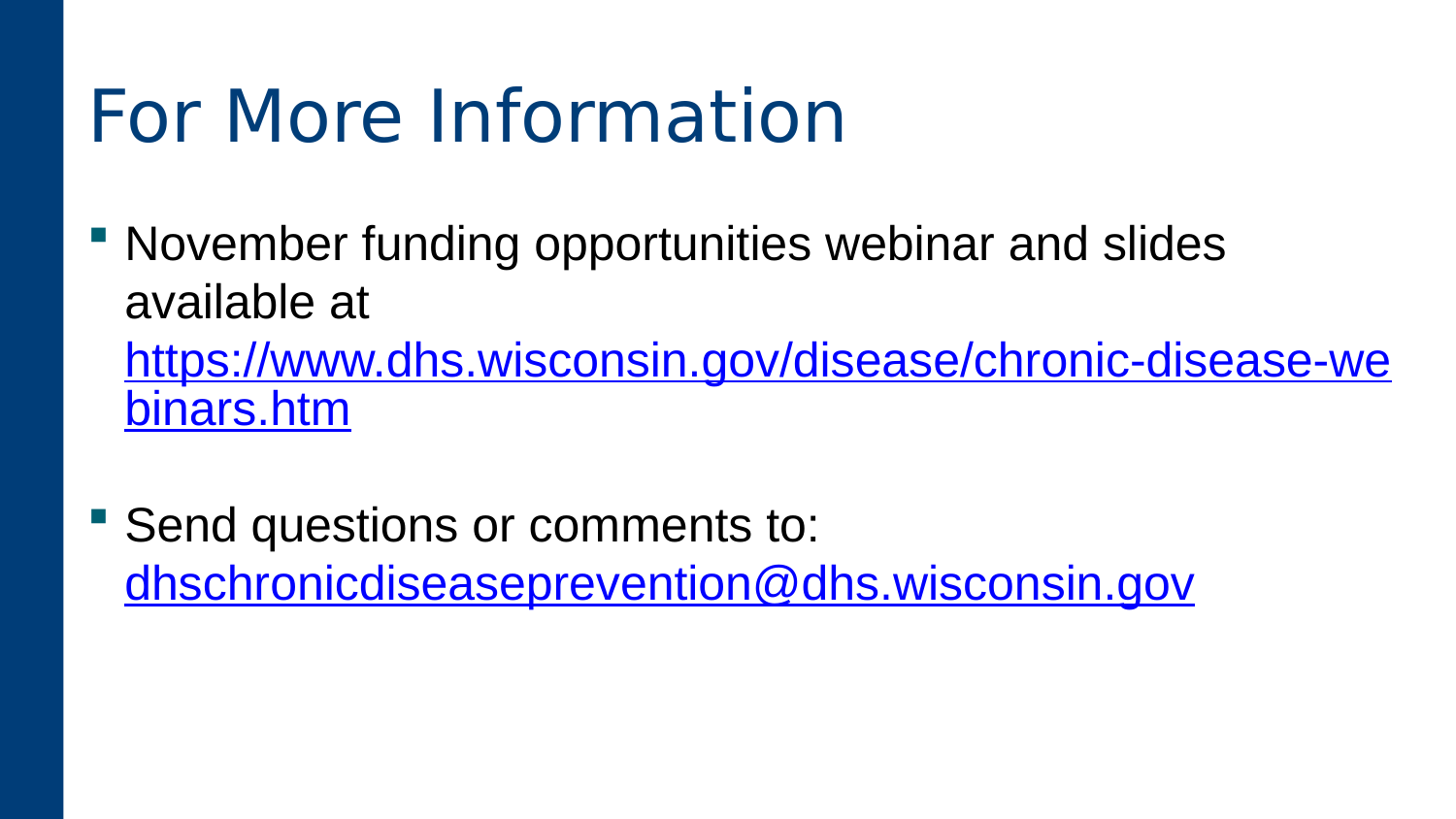

# For More Information
November funding opportunities webinar and slides available at https://www.dhs.wisconsin.gov/disease/chronic-disease-webinars.htm
Send questions or comments to: dhschronicdiseaseprevention@dhs.wisconsin.gov